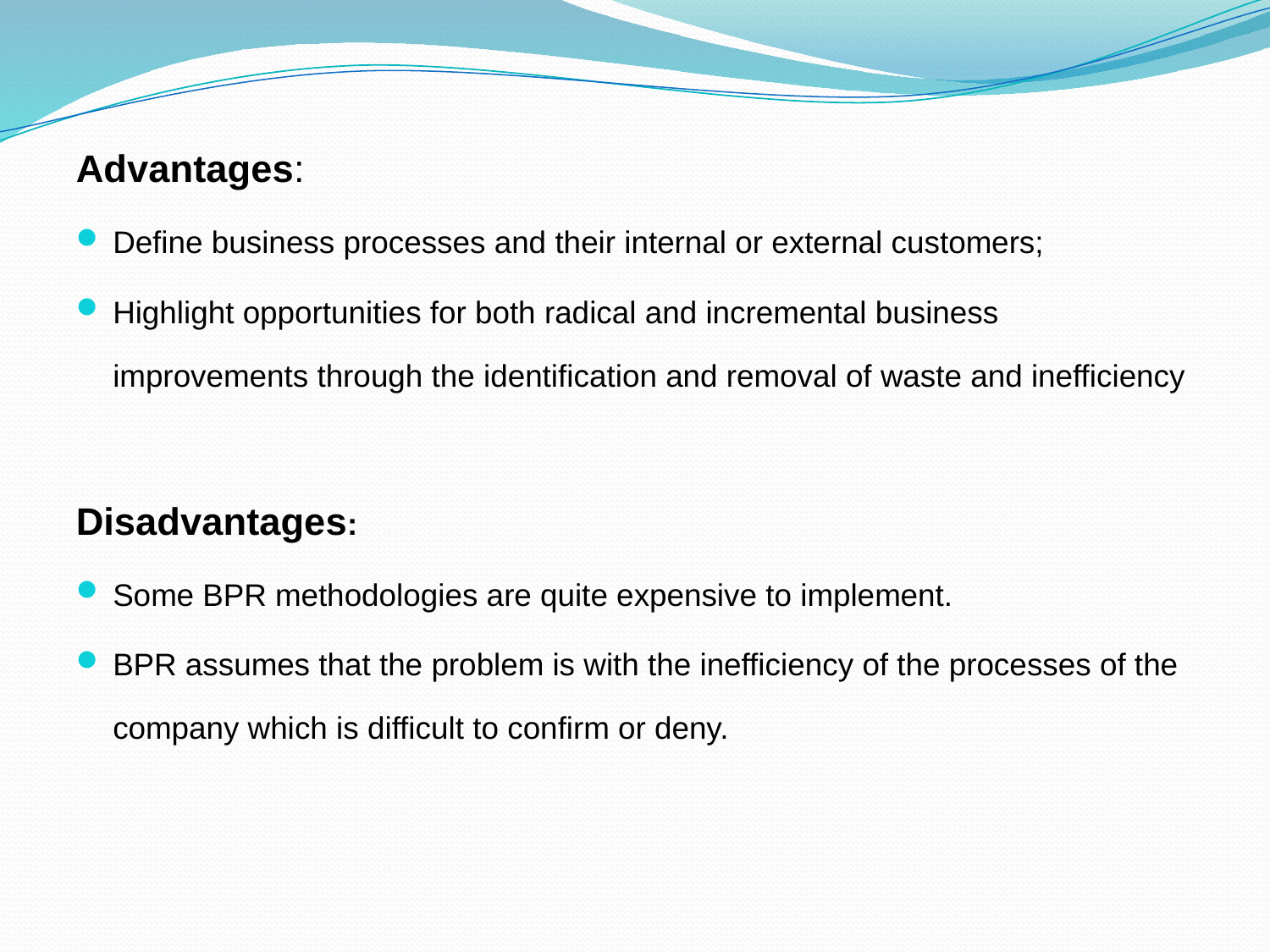

Advantages:
Define business processes and their internal or external customers;
Highlight opportunities for both radical and incremental business improvements through the identification and removal of waste and inefficiency
Disadvantages:
Some BPR methodologies are quite expensive to implement.
BPR assumes that the problem is with the inefficiency of the processes of the company which is difficult to confirm or deny.